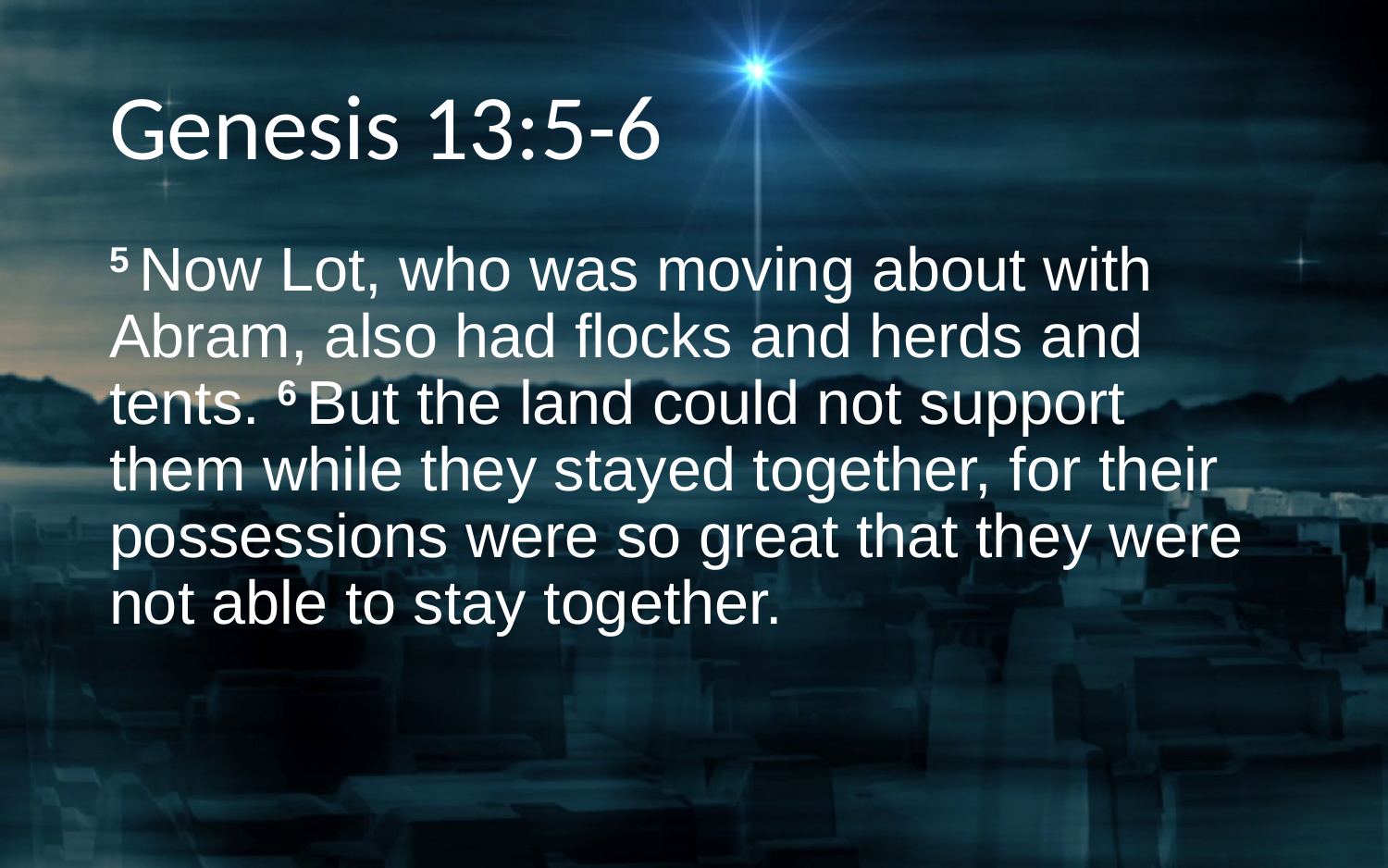

# Genesis 13:5-6
5 Now Lot, who was moving about with Abram, also had flocks and herds and tents. 6 But the land could not support them while they stayed together, for their possessions were so great that they were not able to stay together.